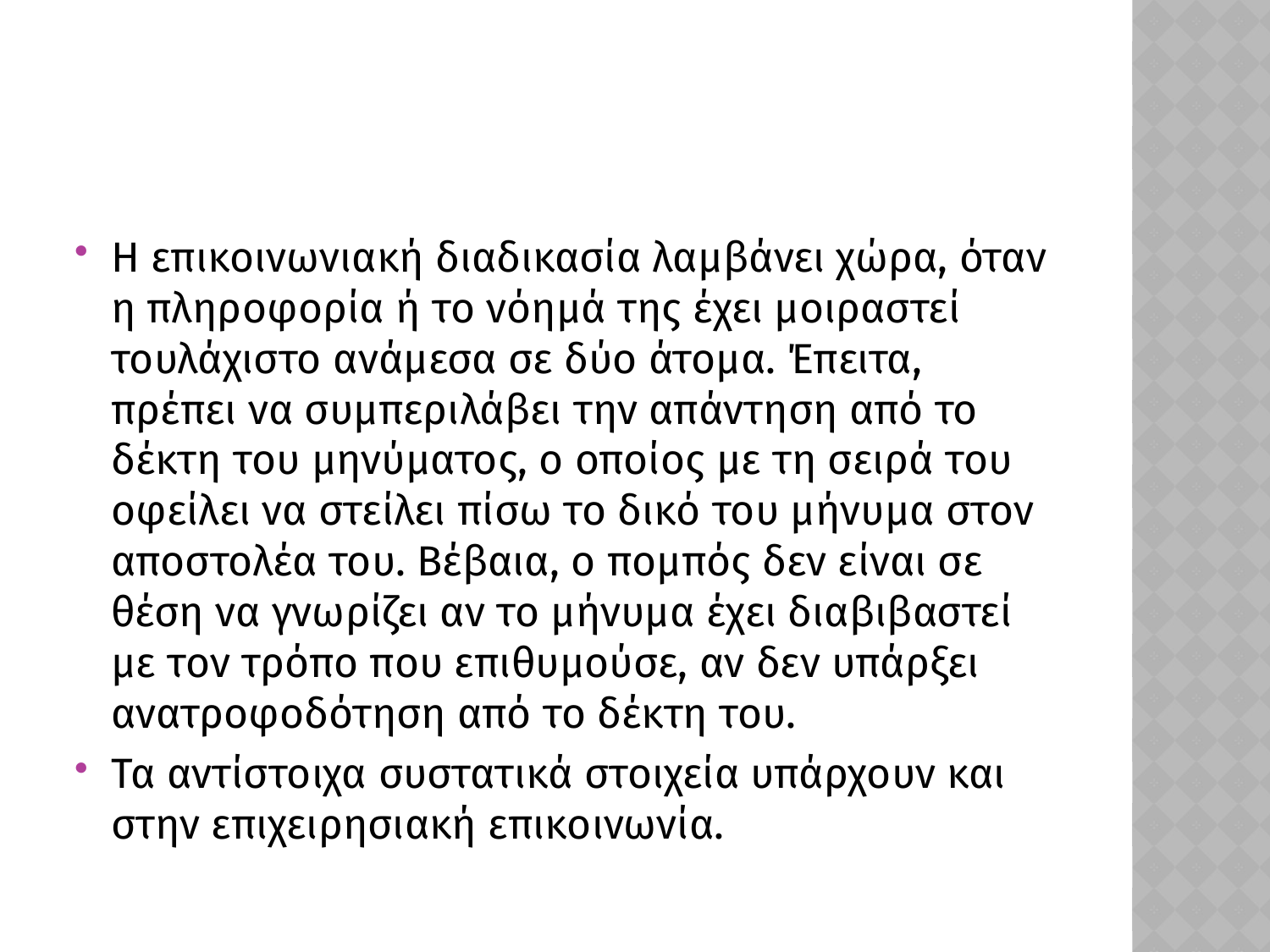

#
Η επικοινωνιακή διαδικασία λαμβάνει χώρα, όταν η πληροφορία ή το νόημά της έχει μοιραστεί τουλάχιστο ανάμεσα σε δύο άτομα. Έπειτα, πρέπει να συμπεριλάβει την απάντηση από το δέκτη του μηνύματος, ο οποίος με τη σειρά του οφείλει να στείλει πίσω το δικό του μήνυμα στον αποστολέα του. Βέβαια, ο πομπός δεν είναι σε θέση να γνωρίζει αν το μήνυμα έχει διαβιβαστεί με τον τρόπο που επιθυμούσε, αν δεν υπάρξει ανατροφοδότηση από το δέκτη του.
Τα αντίστοιχα συστατικά στοιχεία υπάρχουν και στην επιχειρησιακή επικοινωνία.